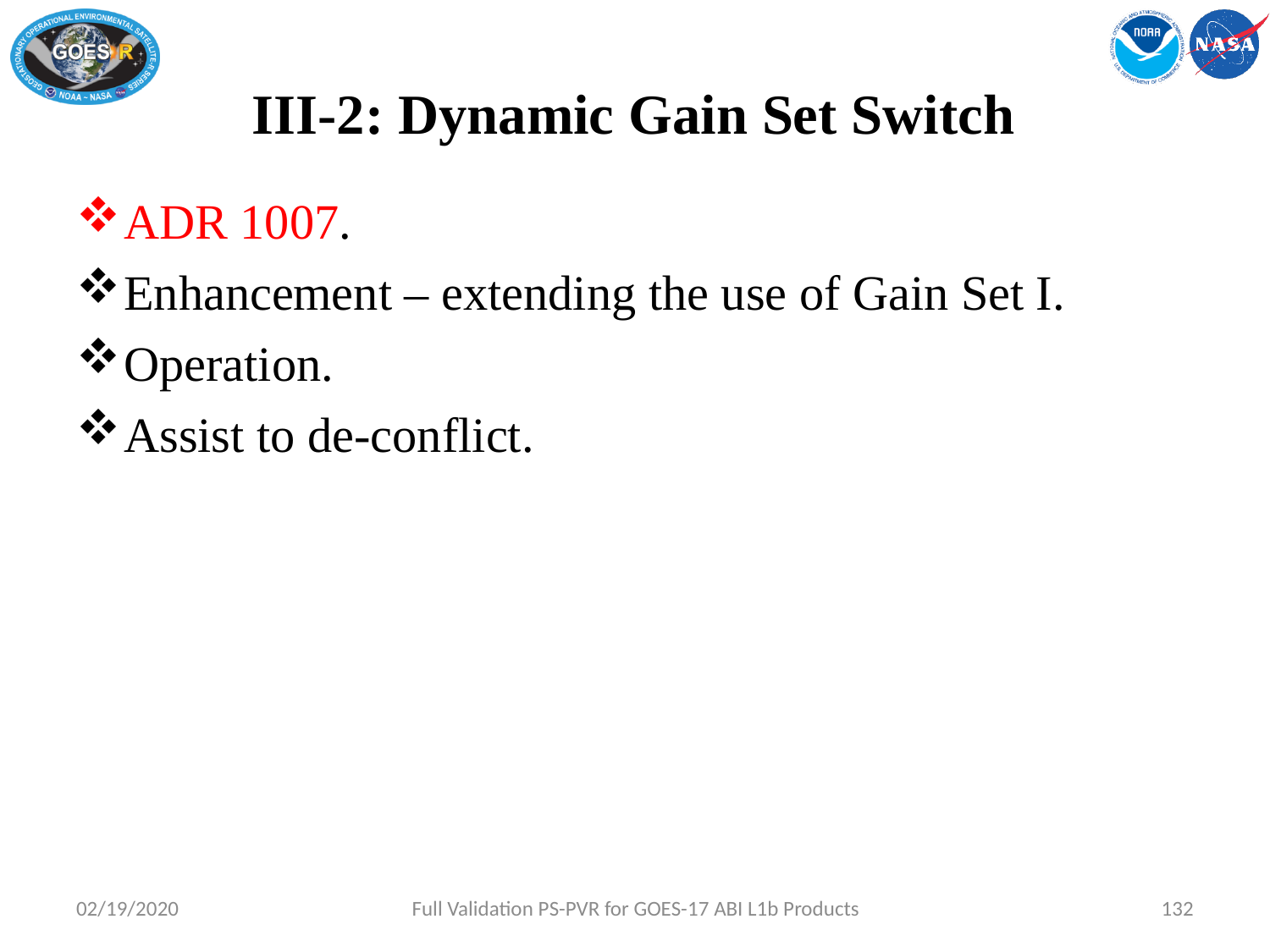

# III-2: Dynamic Gain Set Switch
ADR 1007.
Enhancement – extending the use of Gain Set I.
Operation.
Assist to de-conflict.
02/19/2020
Full Validation PS-PVR for GOES-17 ABI L1b Products
132